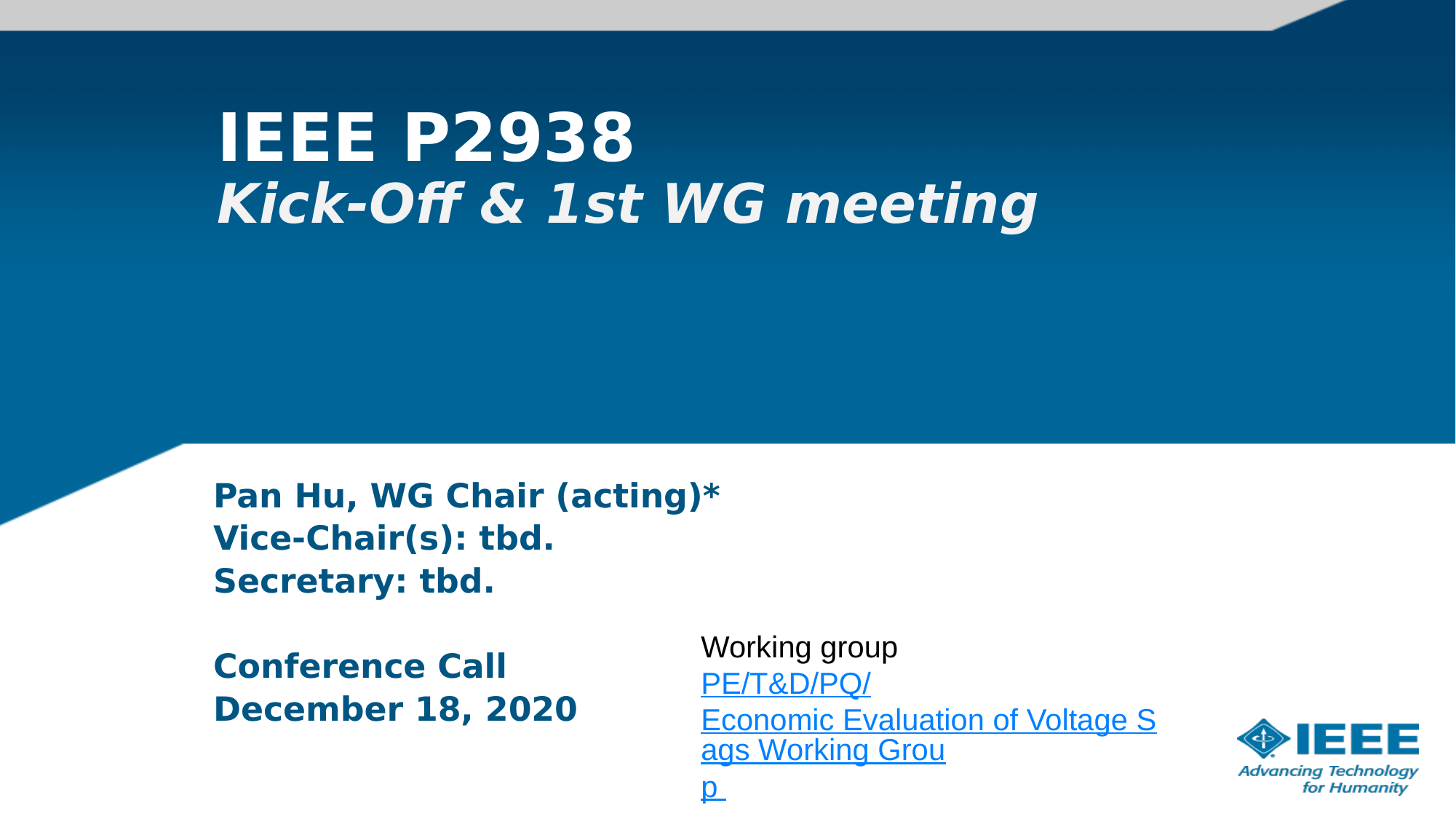

# IEEE P2938 Kick-Off & 1st WG meeting
Pan Hu, WG Chair (acting)*
Vice-Chair(s): tbd.
Secretary: tbd.

Conference Call
December 18, 2020
Working group
PE/T&D/PQ/Economic Evaluation of Voltage Sags Working Group